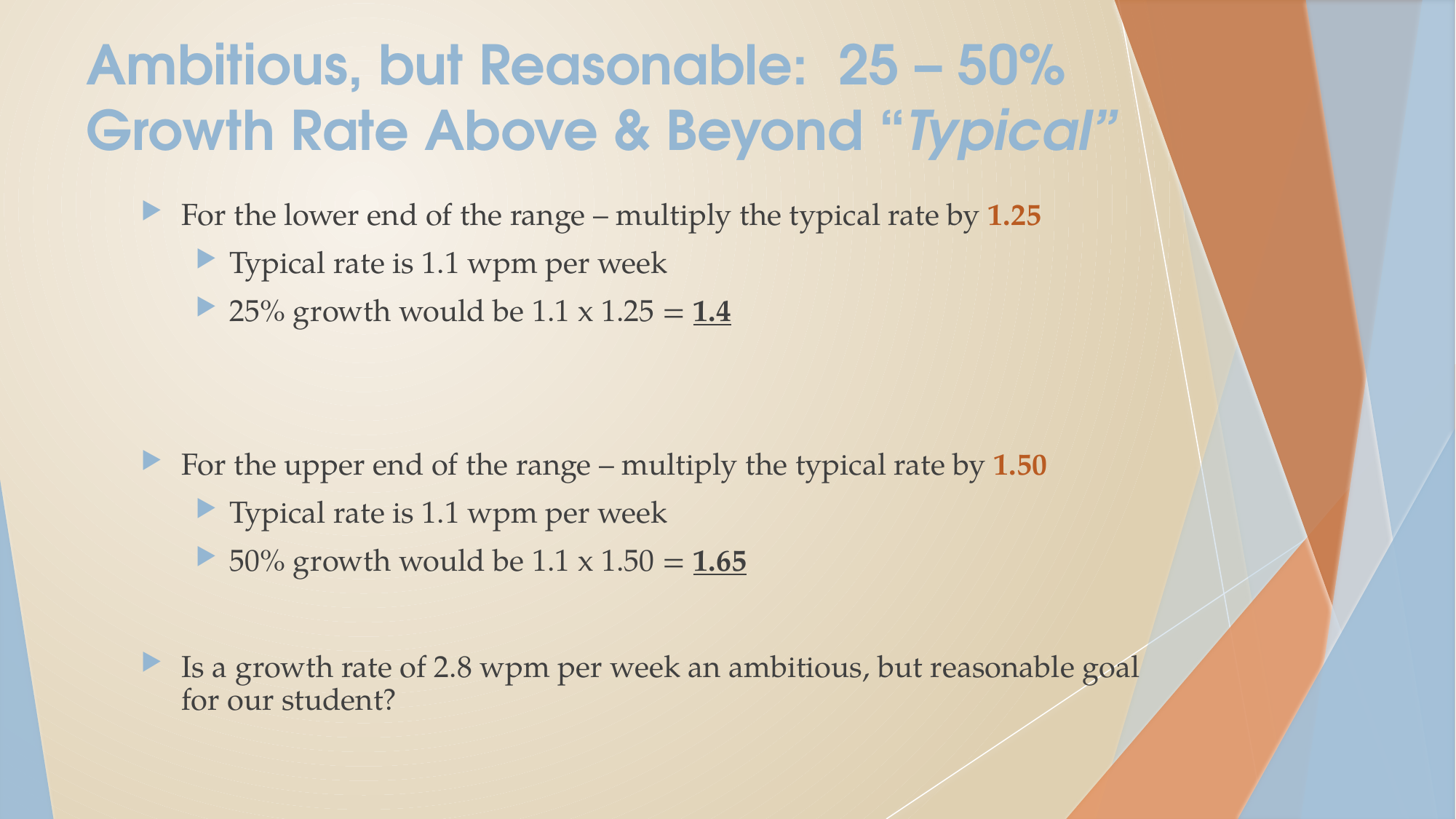

# Ambitious, but Reasonable:  25 – 50% Growth Rate Above & Beyond “Typical”
For the lower end of the range – multiply the typical rate by 1.25
Typical rate is 1.1 wpm per week
25% growth would be 1.1 x 1.25 = 1.4

For the upper end of the range – multiply the typical rate by 1.50
Typical rate is 1.1 wpm per week
50% growth would be 1.1 x 1.50 = 1.65

Is a growth rate of 2.8 wpm per week an ambitious, but reasonable goal for our student?